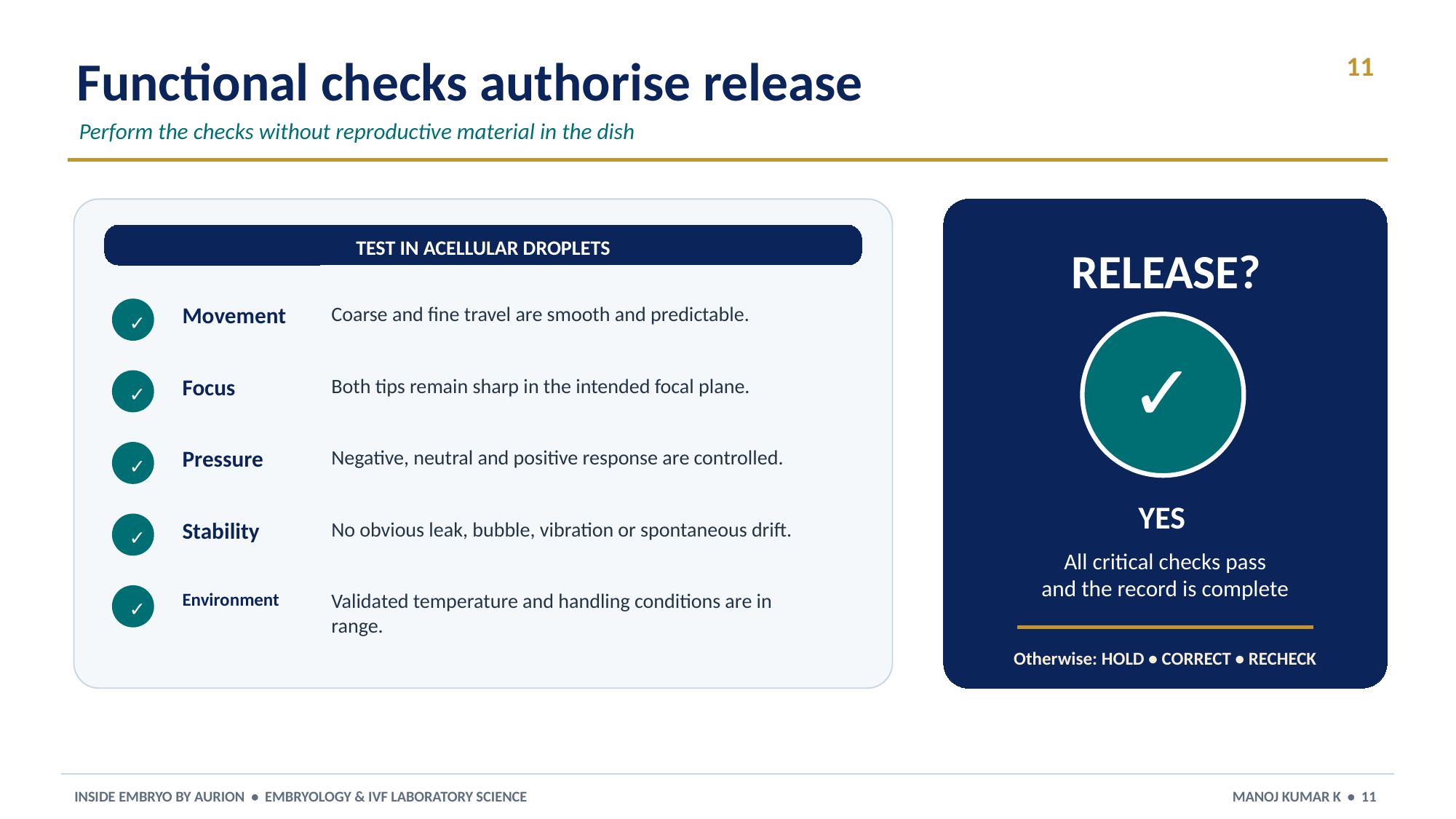

Functional checks authorise release
11
Perform the checks without reproductive material in the dish

TEST IN ACELLULAR DROPLETS
RELEASE?
Movement
Coarse and fine travel are smooth and predictable.
✓
✓
Focus
Both tips remain sharp in the intended focal plane.
✓
Pressure
Negative, neutral and positive response are controlled.
✓
YES
Stability
No obvious leak, bubble, vibration or spontaneous drift.
✓
All critical checks pass
and the record is complete
Environment
Validated temperature and handling conditions are in range.
✓

Otherwise: HOLD • CORRECT • RECHECK

INSIDE EMBRYO BY AURION  •  EMBRYOLOGY & IVF LABORATORY SCIENCE
MANOJ KUMAR K  •  11